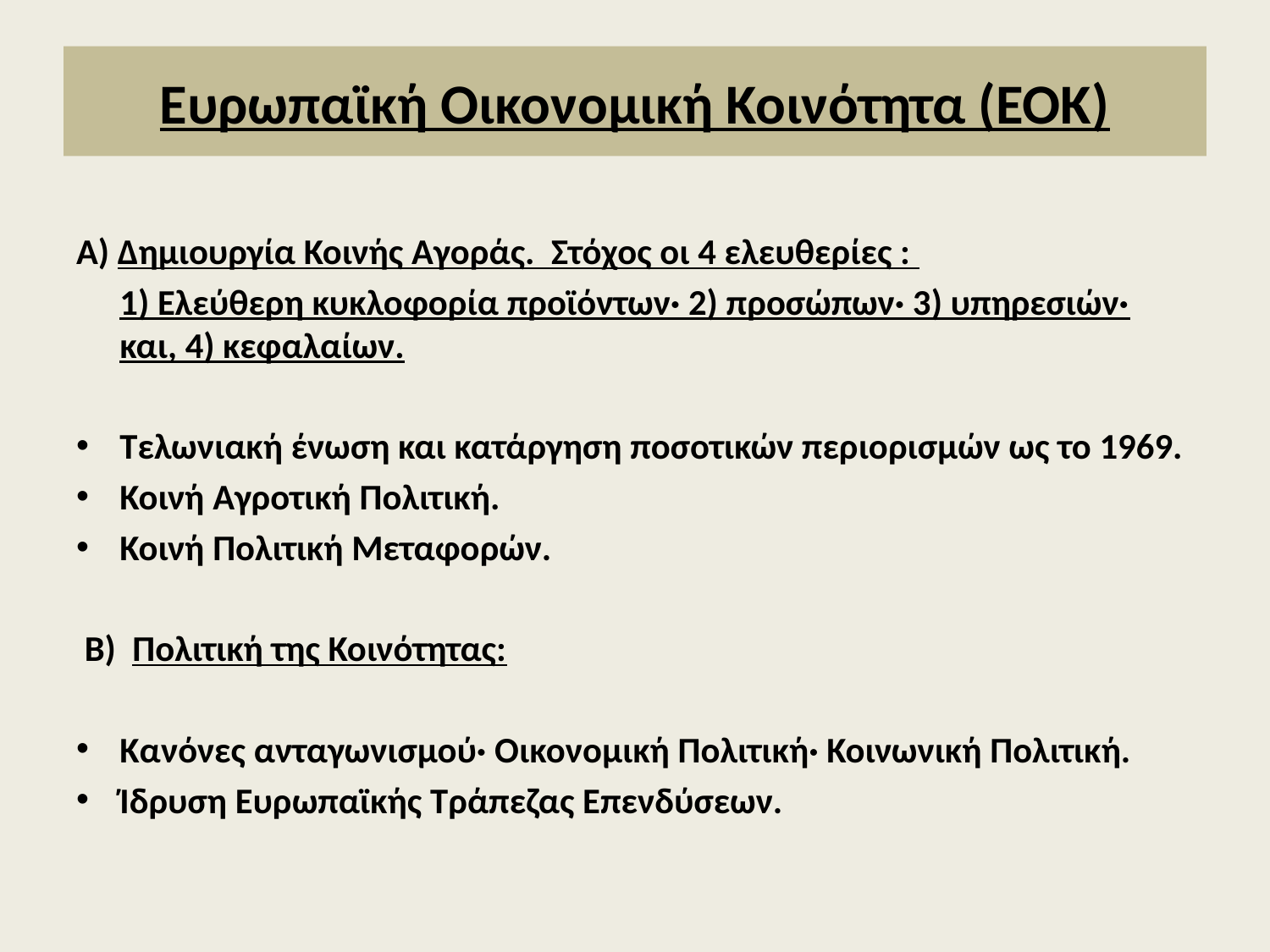

# Ευρωπαϊκή Οικονομική Κοινότητα (ΕΟΚ)
Α) Δημιουργία Κοινής Αγοράς.  Στόχος οι 4 ελευθερίες :
	1) Ελεύθερη κυκλοφορία προϊόντων· 2) προσώπων· 3) υπηρεσιών· και, 4) κεφαλαίων.

Τελωνιακή ένωση και κατάργηση ποσοτικών περιορισμών ως το 1969.
Κοινή Αγροτική Πολιτική.
Κοινή Πολιτική Μεταφορών.

 Β)  Πολιτική της Κοινότητας:

Κανόνες ανταγωνισμού· Οικονομική Πολιτική· Κοινωνική Πολιτική.
Ίδρυση Ευρωπαϊκής Τράπεζας Επενδύσεων.